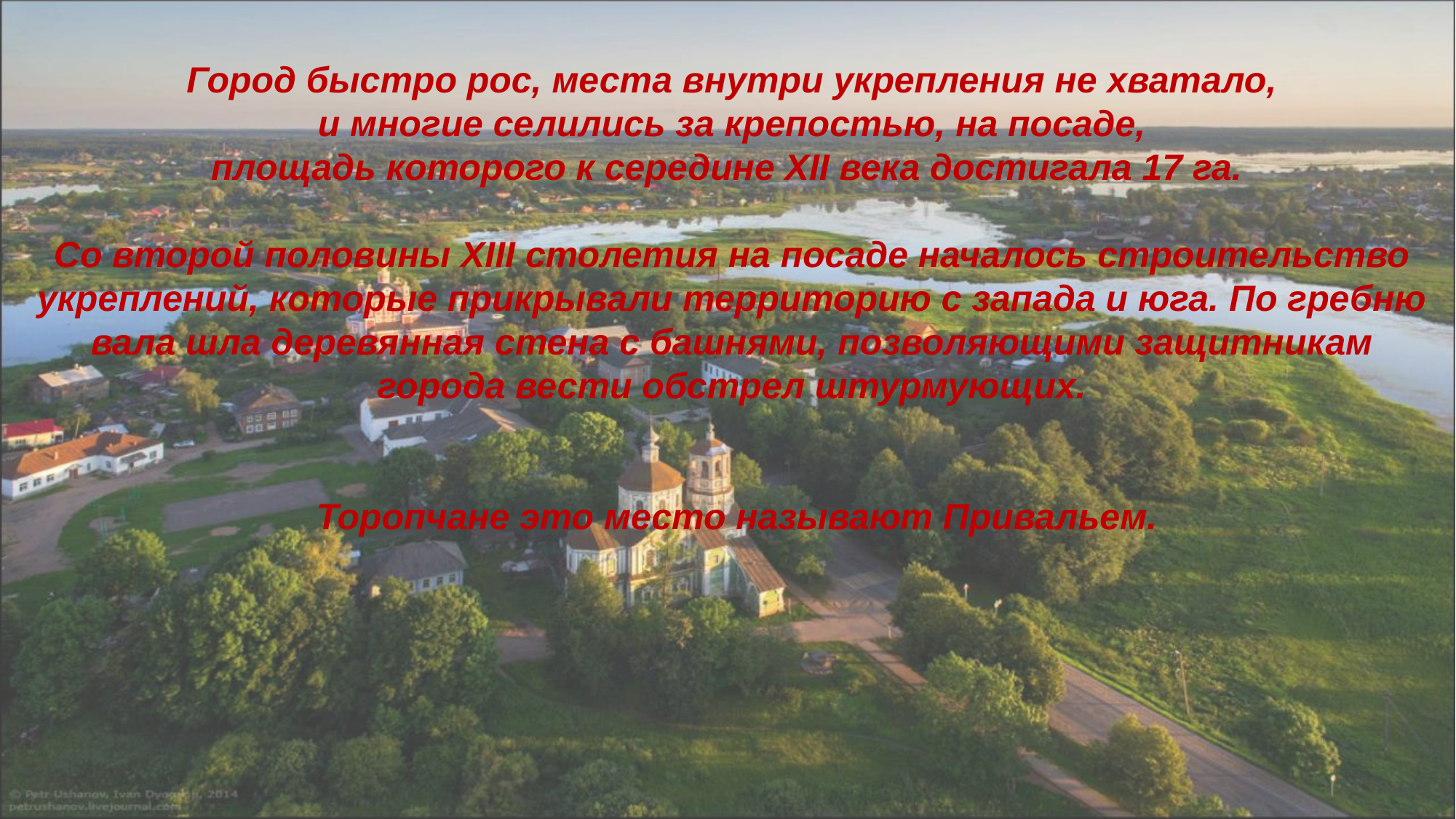

Город быстро рос, места внутри укрепления не хватало,
 и многие селились за крепостью, на посаде,
площадь которого к середине XII века достигала 17 га.

Со второй половины XIII столетия на посаде началось строительство укреплений, которые прикрывали территорию с запада и юга. По гребню вала шла деревянная стена с башнями, позволяющими защитникам города вести обстрел штурмующих.

 Торопчане это место называют Привальем.